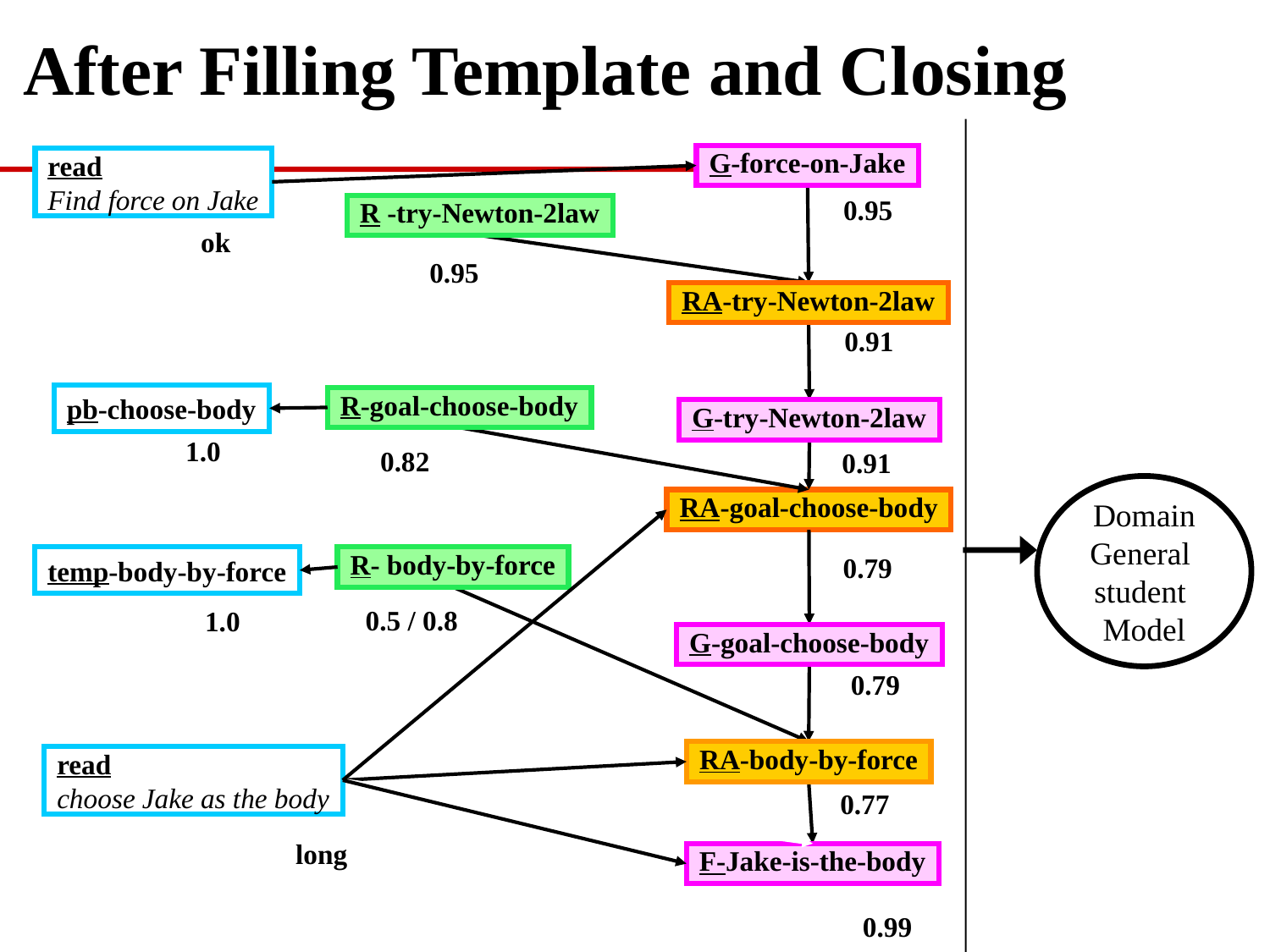

After Filling Template and Closing

G-force-on-Jake
read
Find force on Jake
   0.95
R -try-Newton-2law
ok
  0.95
RA-try-Newton-2law
0.91
pb-choose-body
R-goal-choose-body
G-try-Newton-2law
  1.0
  0.82
  0.91
Domain
General
student
Model
RA-goal-choose-body
temp-body-by-force
R- body-by-force

0.79
  1.0
  0.5 / 0.8
G-goal-choose-body
  0.79
RA-body-by-force
read
choose Jake as the body
0.77
long
F-Jake-is-the-body
  0.99